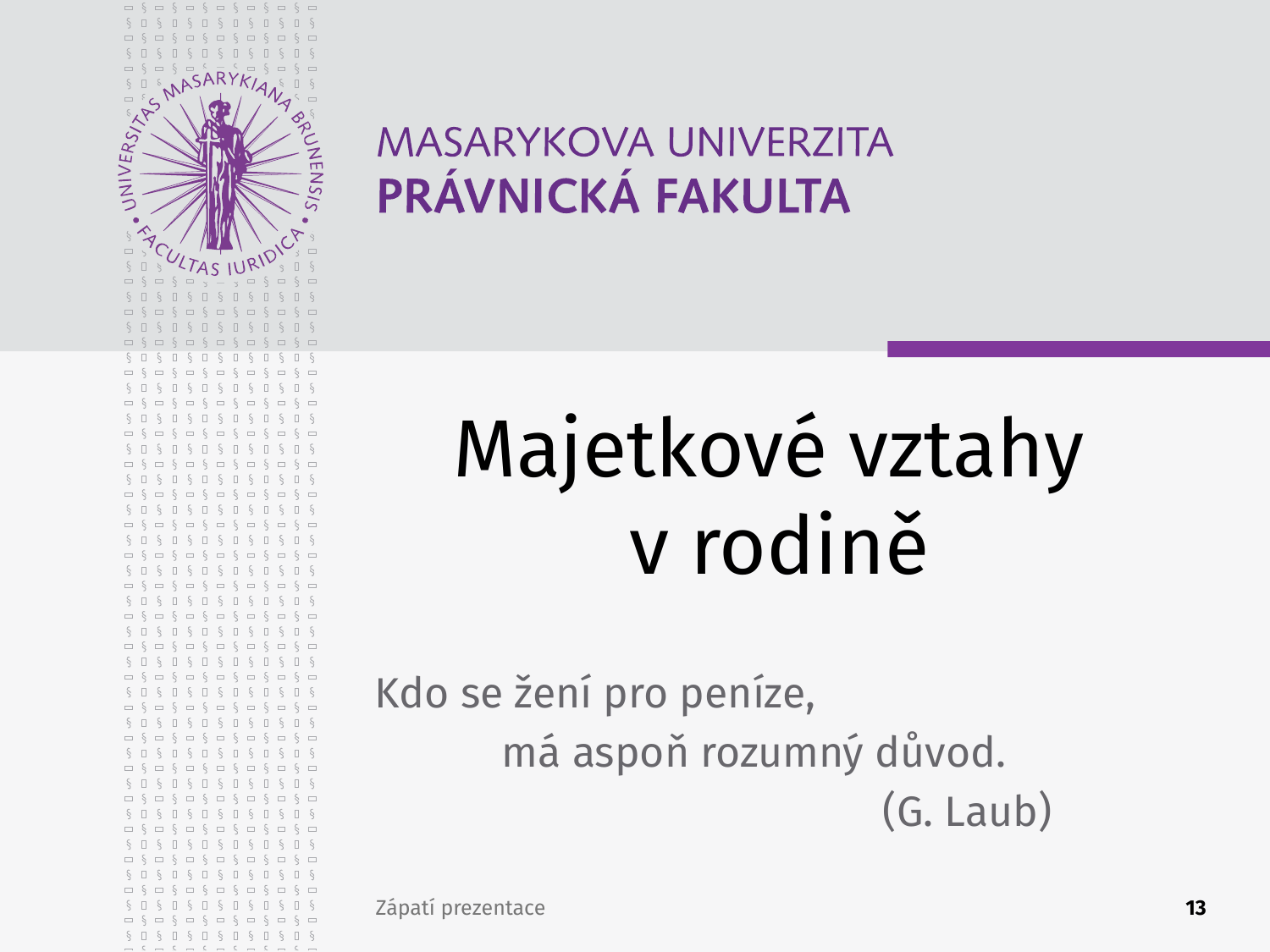

# Majetkové vztahy v rodině
Kdo se žení pro peníze,
	má aspoň rozumný důvod.
				(G. Laub)
Zápatí prezentace
13